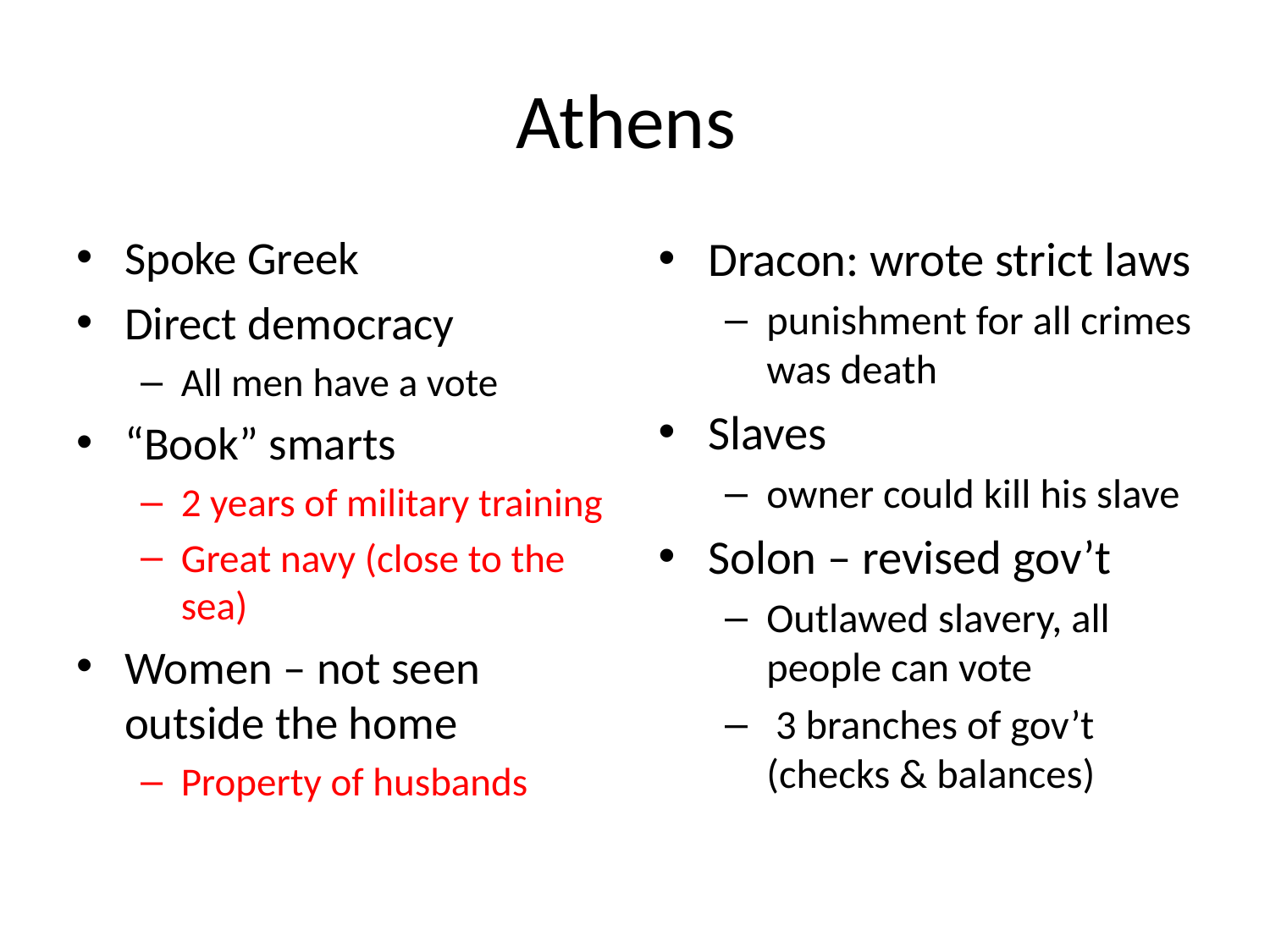

# Athens
Spoke Greek
Direct democracy
All men have a vote
“Book” smarts
2 years of military training
Great navy (close to the sea)
Women – not seen outside the home
Property of husbands

Dracon: wrote strict laws
punishment for all crimes was death
Slaves
owner could kill his slave
Solon – revised gov’t
Outlawed slavery, all people can vote
 3 branches of gov’t (checks & balances)